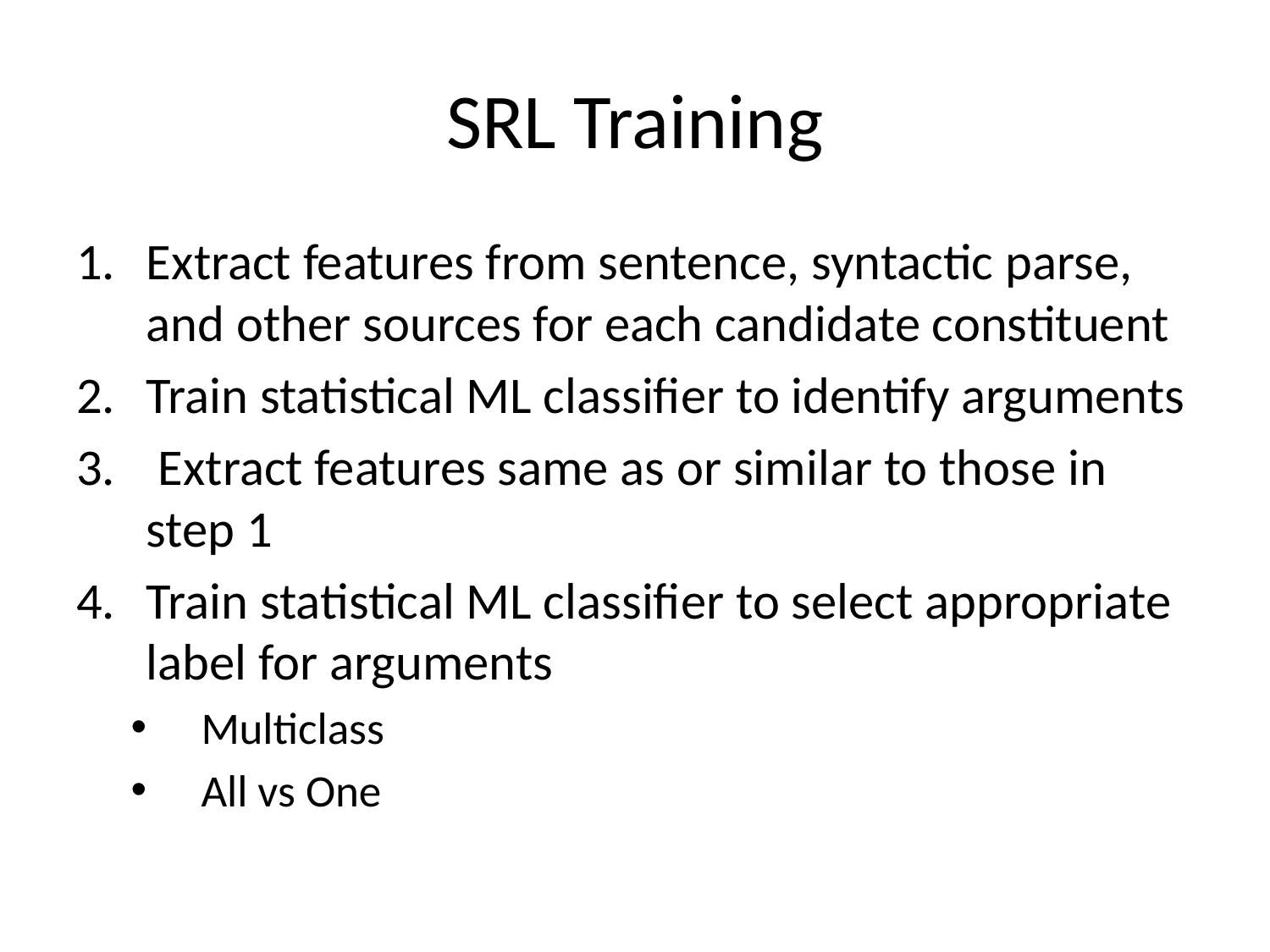

# SRL Training
Extract features from sentence, syntactic parse, and other sources for each candidate constituent
Train statistical ML classifier to identify arguments
 Extract features same as or similar to those in step 1
Train statistical ML classifier to select appropriate label for arguments
Multiclass
All vs One